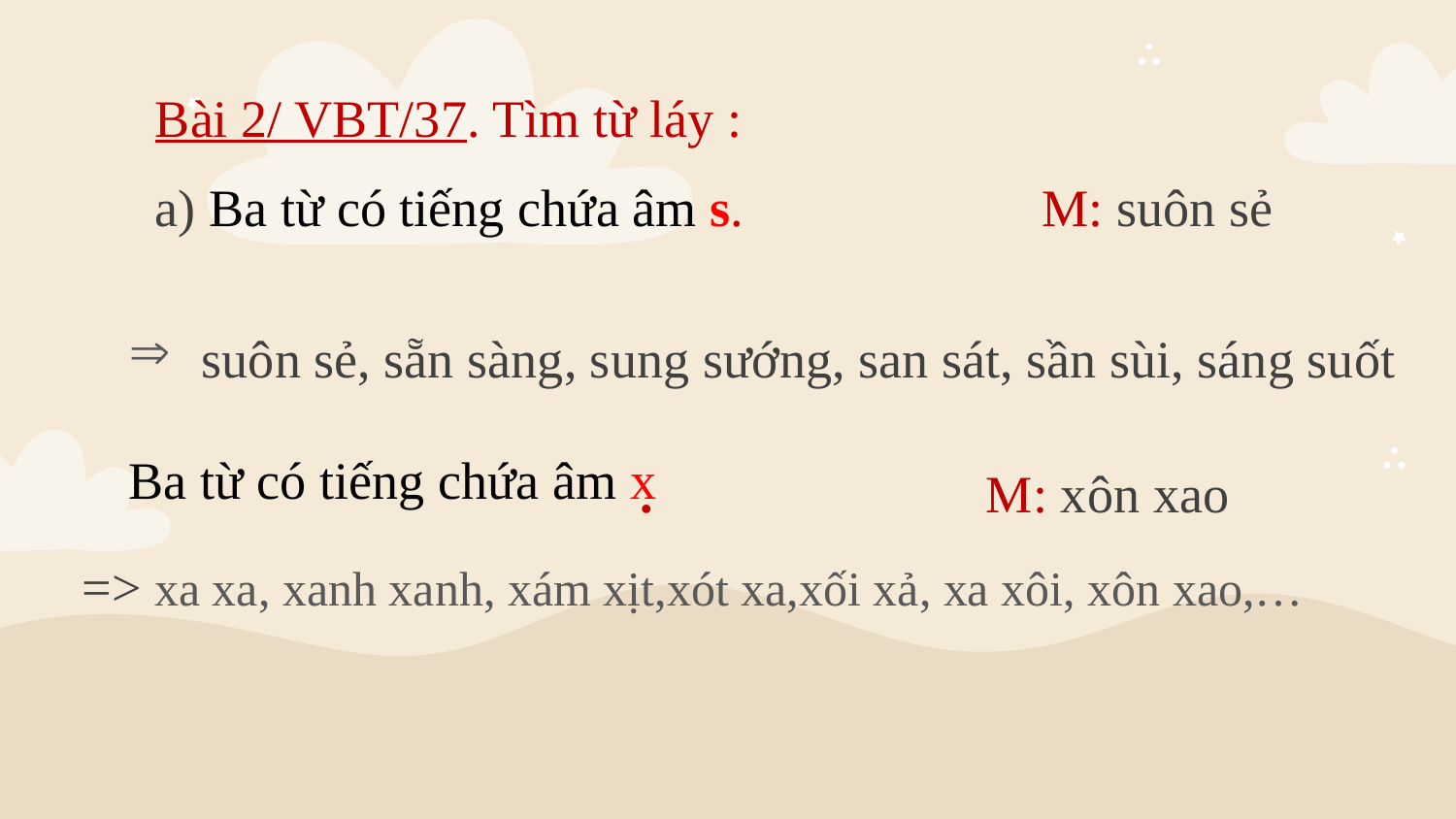

Bài 2/ VBT/37. Tìm từ láy :
a) Ba từ có tiếng chứa âm s.  		 M: suôn sẻ

suôn sẻ, sẵn sàng, sung sướng, san sát, sần sùi, sáng suốt
Ba từ có tiếng chứa âm x

                                     .	                   M: xôn xao
=> xa xa, xanh xanh, xám xịt,xót xa,xối xả, xa xôi, xôn xao,…